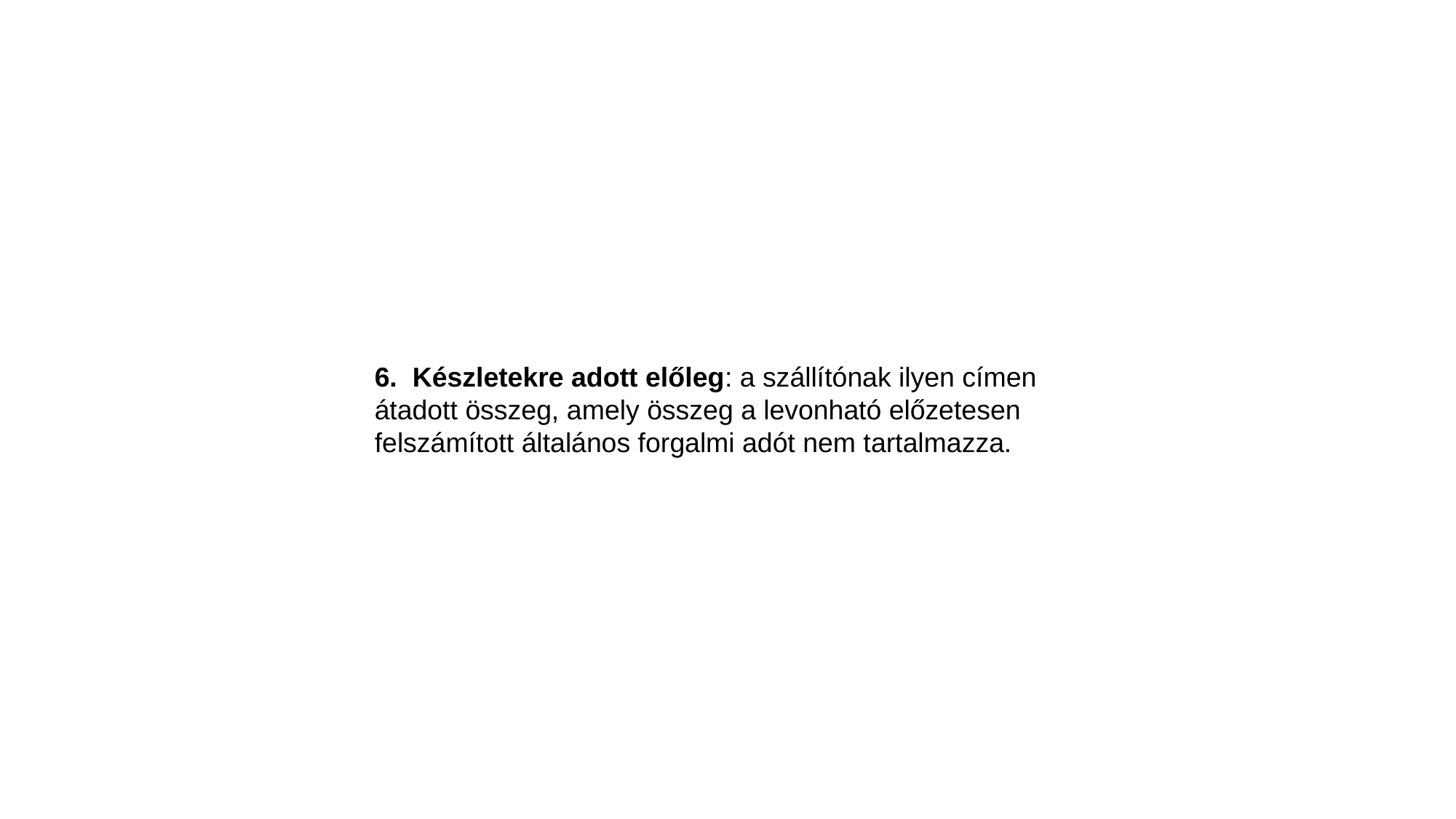

6.  Készletekre adott előleg: a szállítónak ilyen címen átadott összeg, amely összeg a levonható előzetesen felszámított általános forgalmi adót nem tartalmazza.